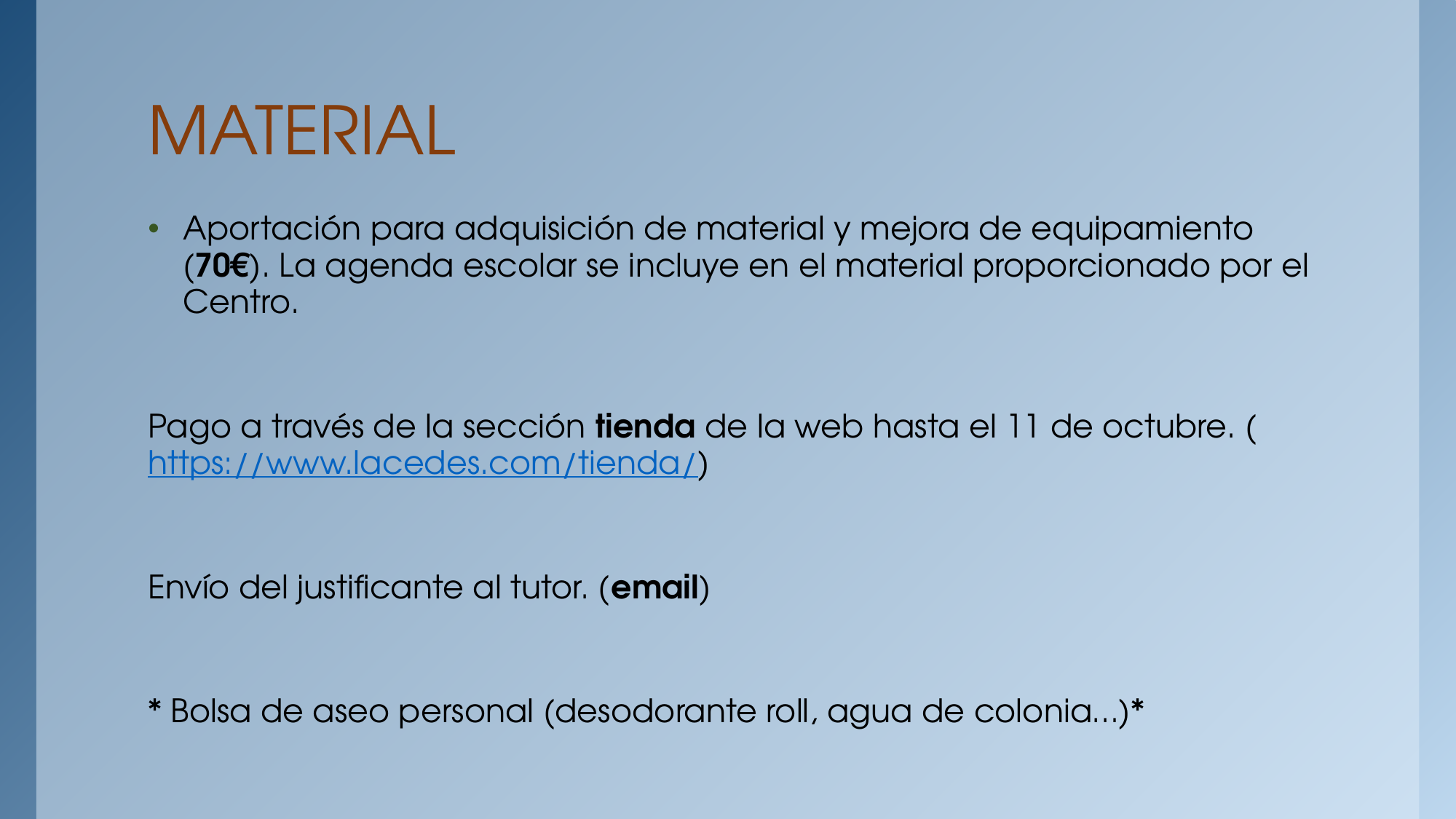

# MATERIAL
Aportación para adquisición de material y mejora de equipamiento (70€). La agenda escolar se incluye en el material proporcionado por el Centro.

Pago a través de la sección tienda de la web hasta el 11 de octubre. (https://www.lacedes.com/tienda/)

Envío del justificante al tutor. (email)

* Bolsa de aseo personal (desodorante roll, agua de colonia…)*